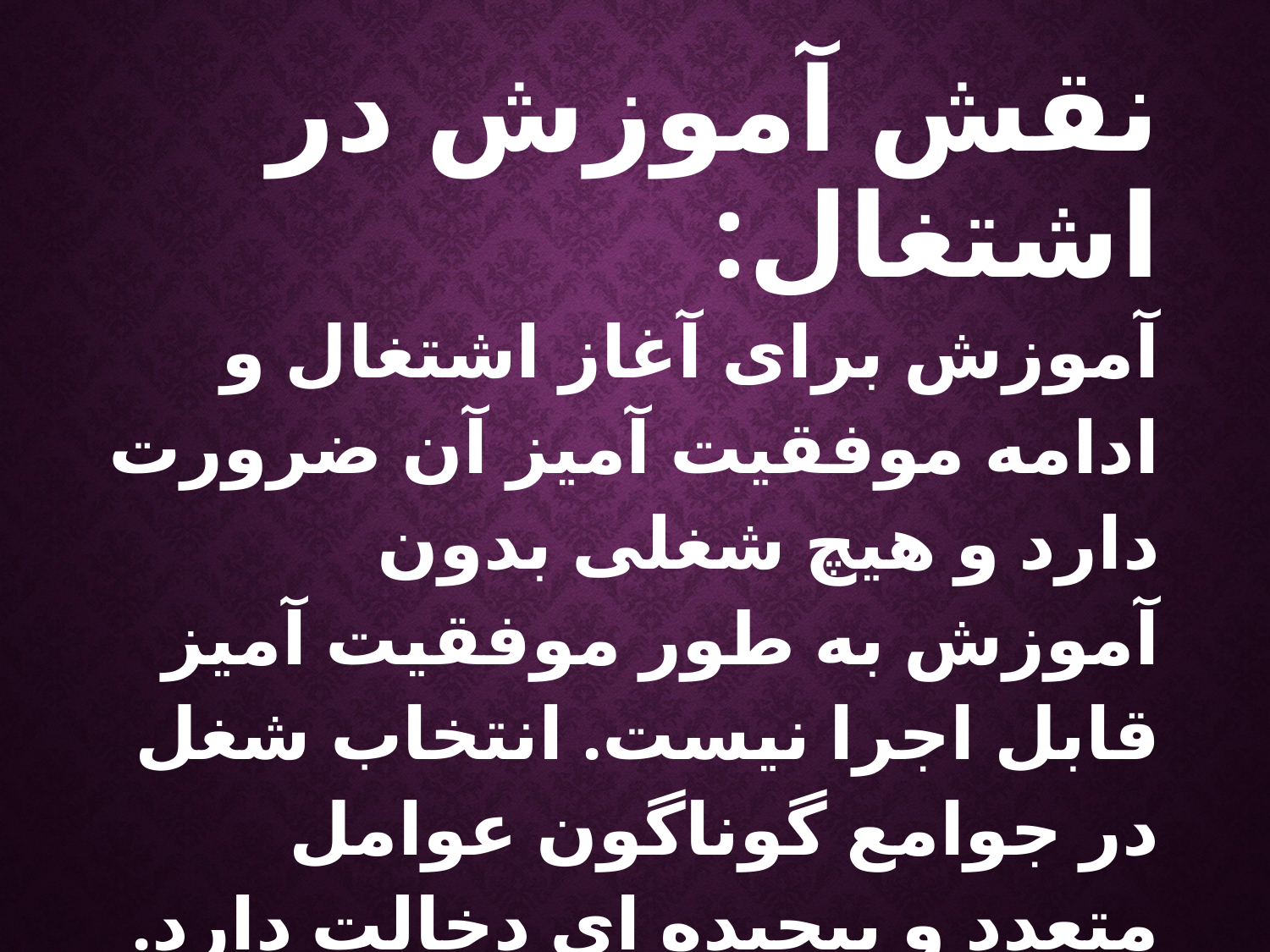

نقش آموزش در اشتغال:
آموزش برای آغاز اشتغال و ادامه موفقیت آمیز آن ضرورت دارد و هیچ شغلی بدون آموزش به طور موفقیت آمیز قابل اجرا نیست. انتخاب شغل در جوامع گوناگون عوامل متعدد و پیچیده ای دخالت دارد.